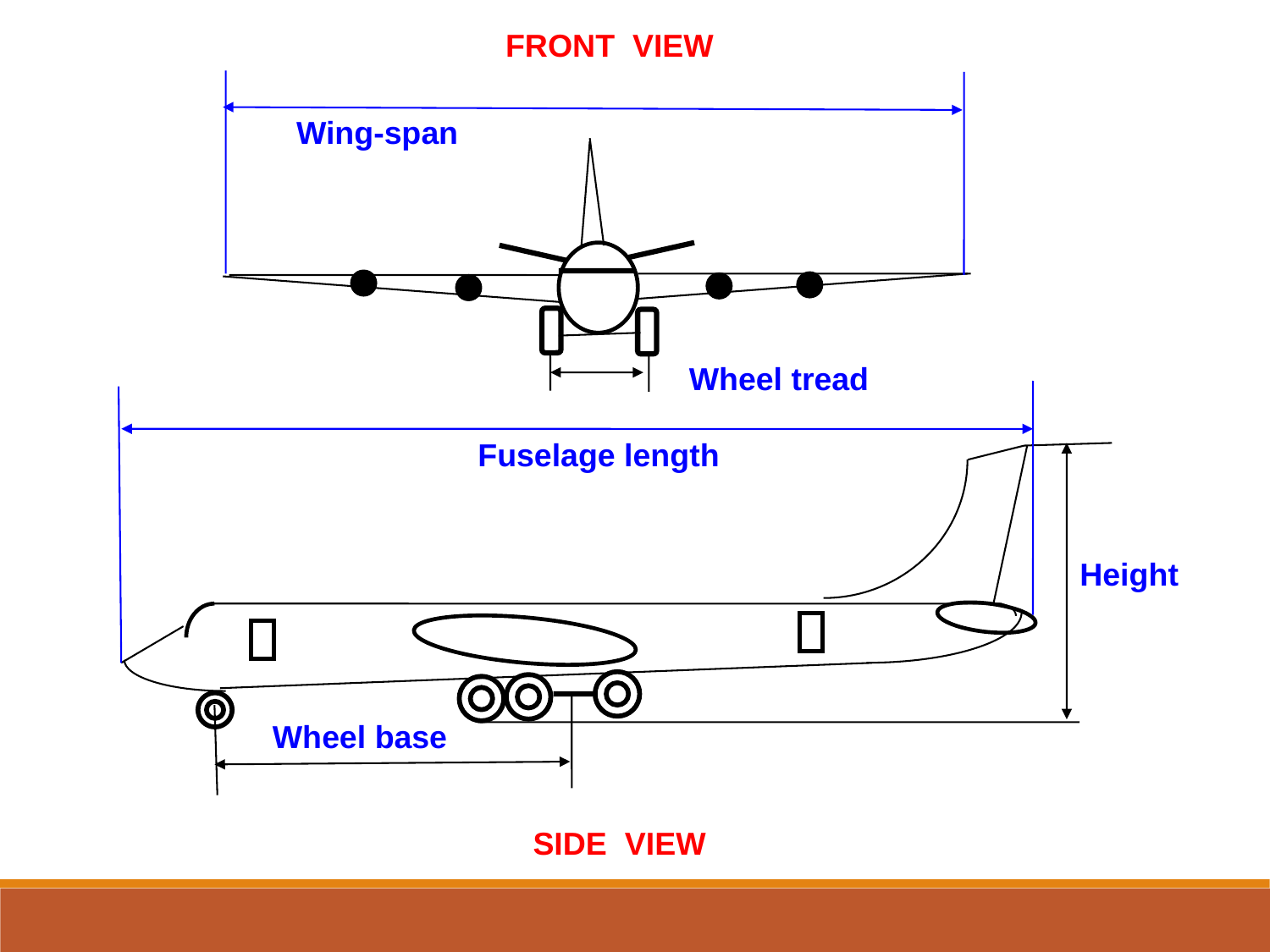

FRONT  VIEW

Wing-span

Wheel tread

Fuselage length

Height

Wheel base

SIDE  VIEW